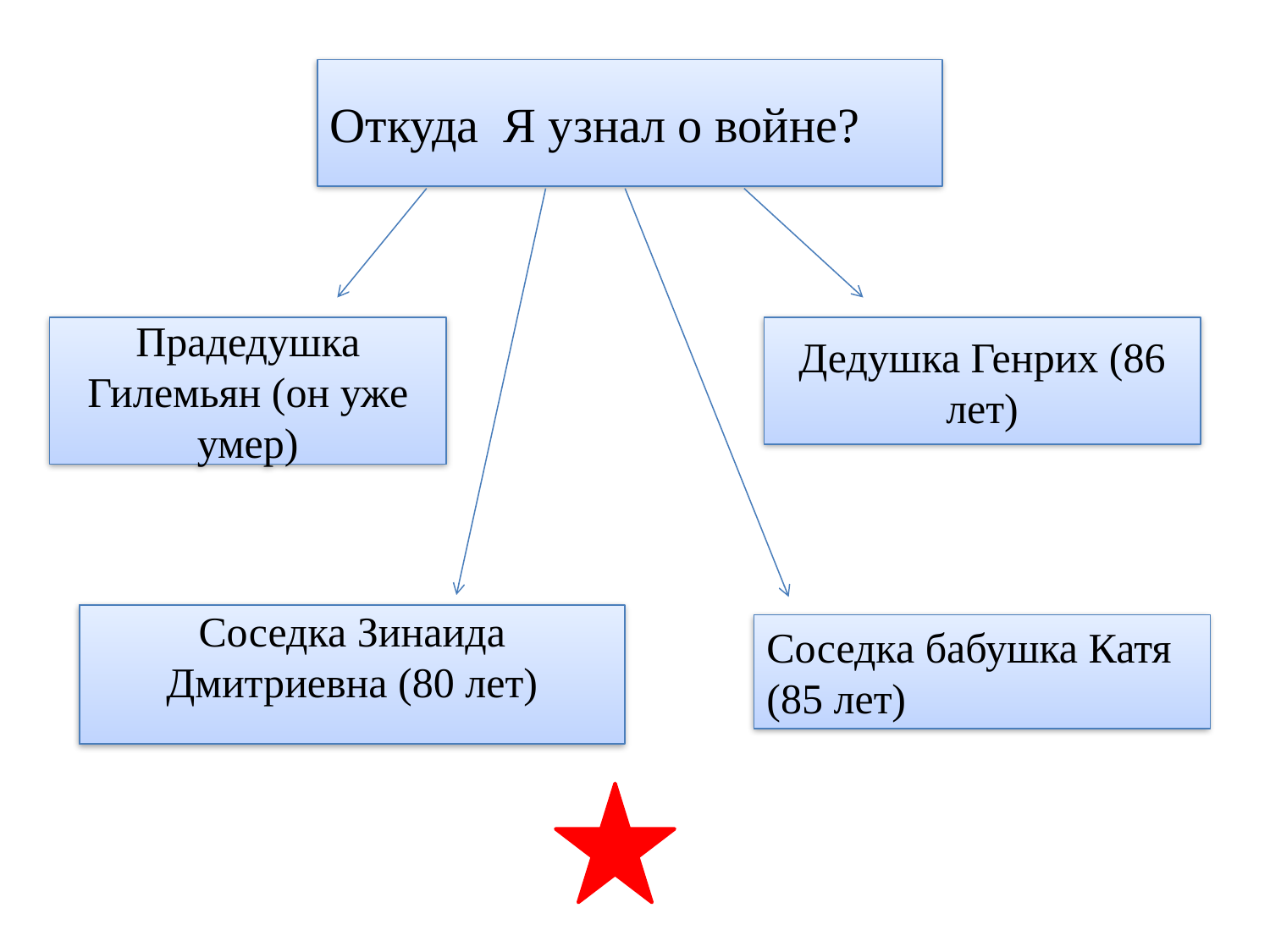

Откуда  Я узнал о войне?
Прадедушка Гилемьян (он уже умер)
Дедушка Генрих (86 лет)
Соседка Зинаида Дмитриевна (80 лет)

Соседка бабушка Катя
(85 лет)